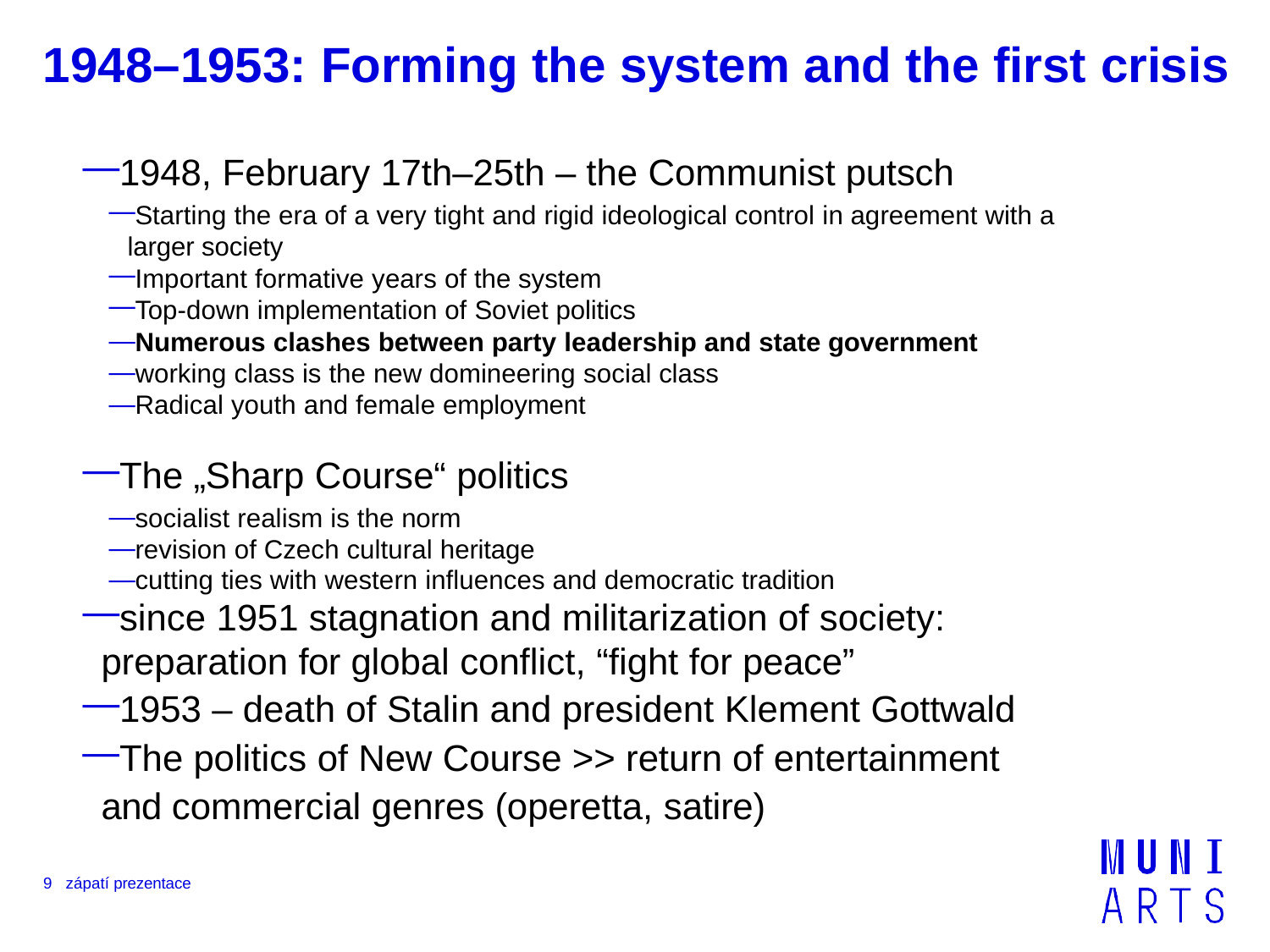

# 1948–1953: Forming the system and the first crisis
1948, February 17th–25th – the Communist putsch
Starting the era of a very tight and rigid ideological control in agreement with a larger society
Important formative years of the system
Top-down implementation of Soviet politics
Numerous clashes between party leadership and state government
working class is the new domineering social class
Radical youth and female employment

The „Sharp Course“ politics
socialist realism is the norm
revision of Czech cultural heritage
cutting ties with western influences and democratic tradition
since 1951 stagnation and militarization of society: preparation for global conflict, “fight for peace”
1953 – death of Stalin and president Klement Gottwald
The politics of New Course >> return of entertainment and commercial genres (operetta, satire)
9  zápatí prezentace